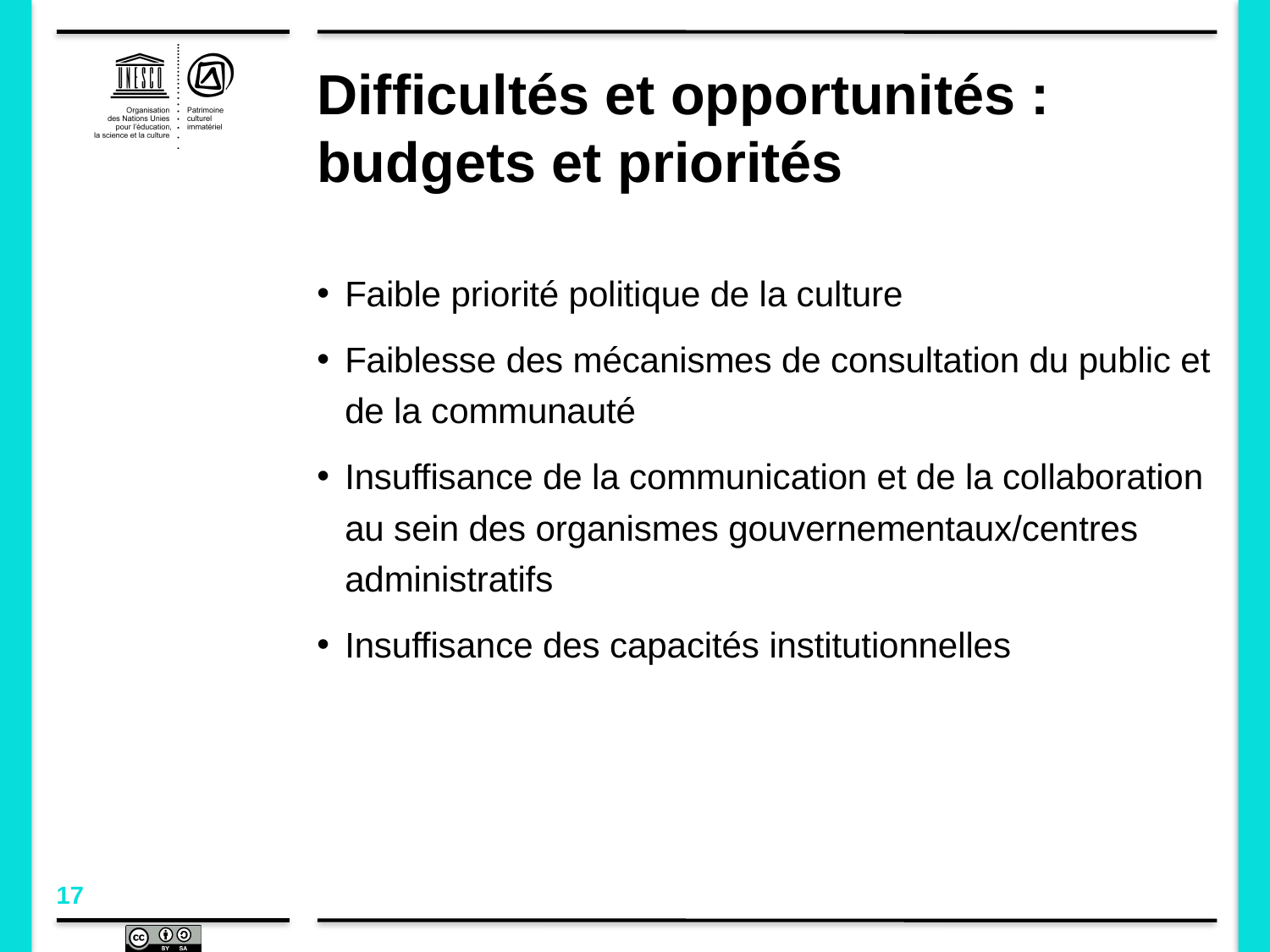

# Difficultés et opportunités : budgets et priorités
Faible priorité politique de la culture
Faiblesse des mécanismes de consultation du public et de la communauté
Insuffisance de la communication et de la collaboration au sein des organismes gouvernementaux/centres administratifs
Insuffisance des capacités institutionnelles